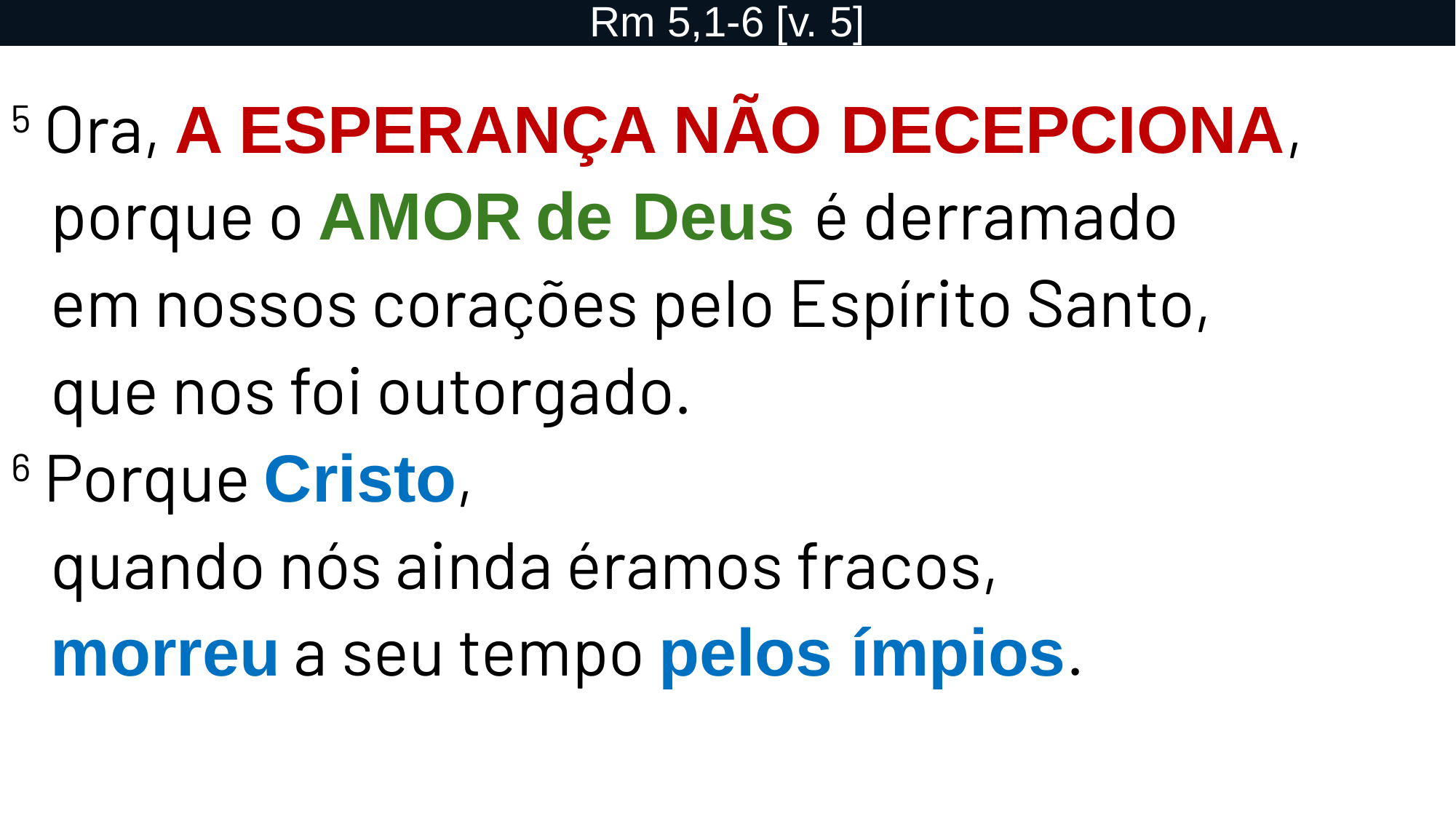

# Rm 5,1-6 [v. 5]

5 Ora, a esperança não decepciona,
   porque o amor de Deus é derramado
   em nossos corações pelo Espírito Santo,
   que nos foi outorgado.
6 Porque Cristo,
   quando nós ainda éramos fracos,
   morreu a seu tempo pelos ímpios.